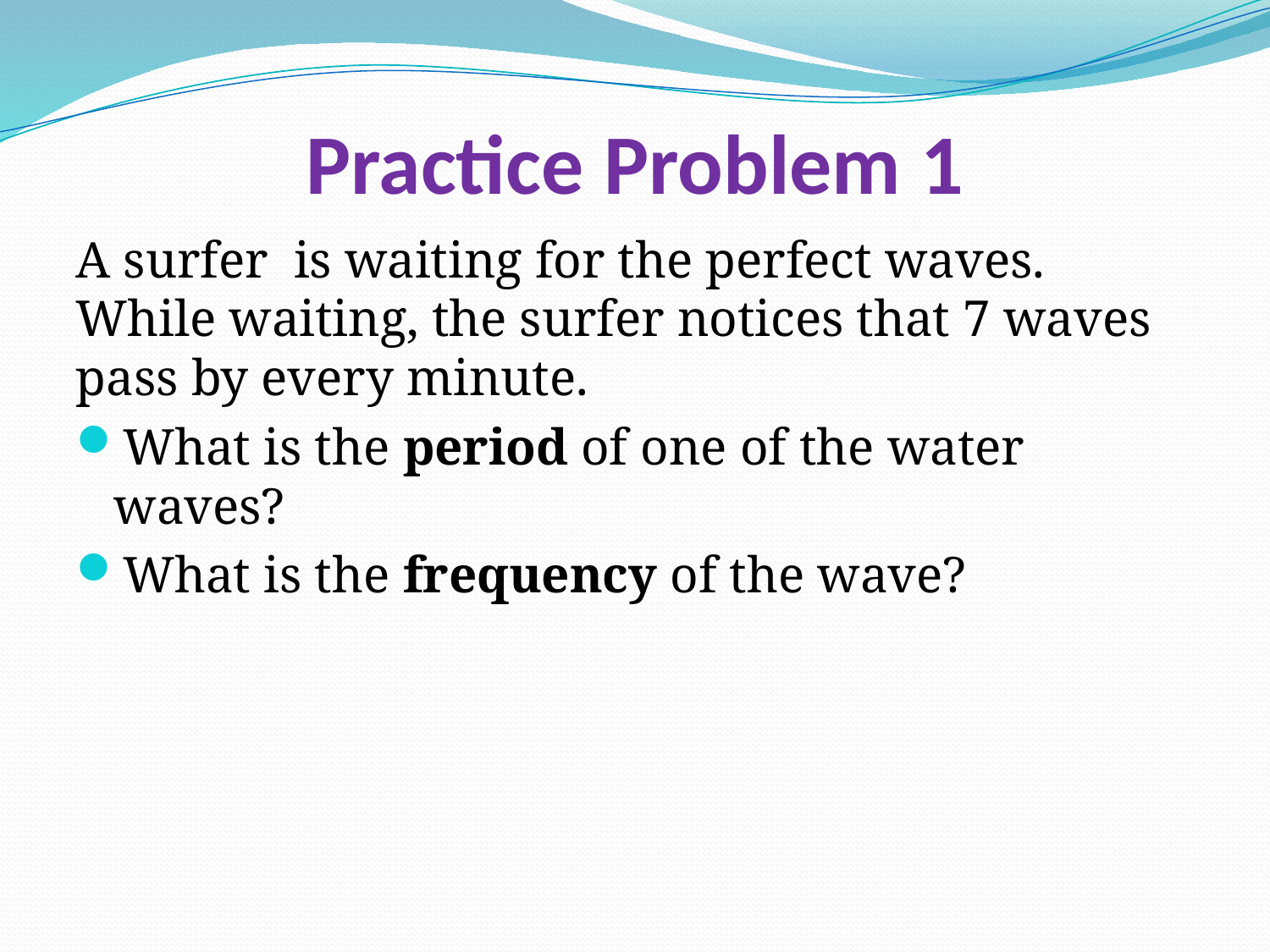

# Practice Problem 1
A surfer  is waiting for the perfect waves. While waiting, the surfer notices that 7 waves pass by every minute.
What is the period of one of the water waves?
What is the frequency of the wave?